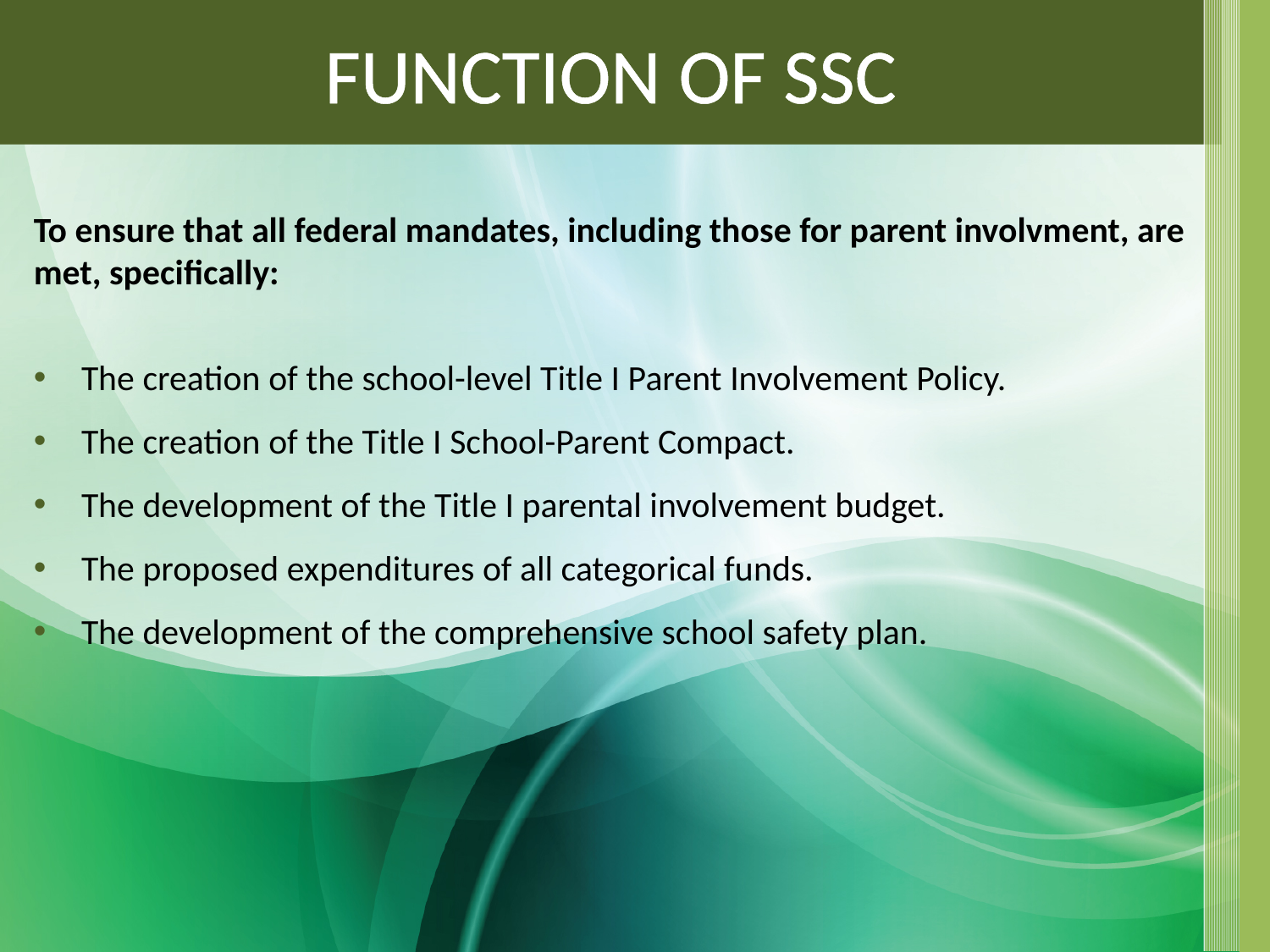

# FUNCTION OF SSC

To ensure that all federal mandates, including those for parent involvment, are met, specifically:

The creation of the school-level Title I Parent Involvement Policy.
The creation of the Title I School-Parent Compact.
The development of the Title I parental involvement budget.
The proposed expenditures of all categorical funds.
The development of the comprehensive school safety plan.